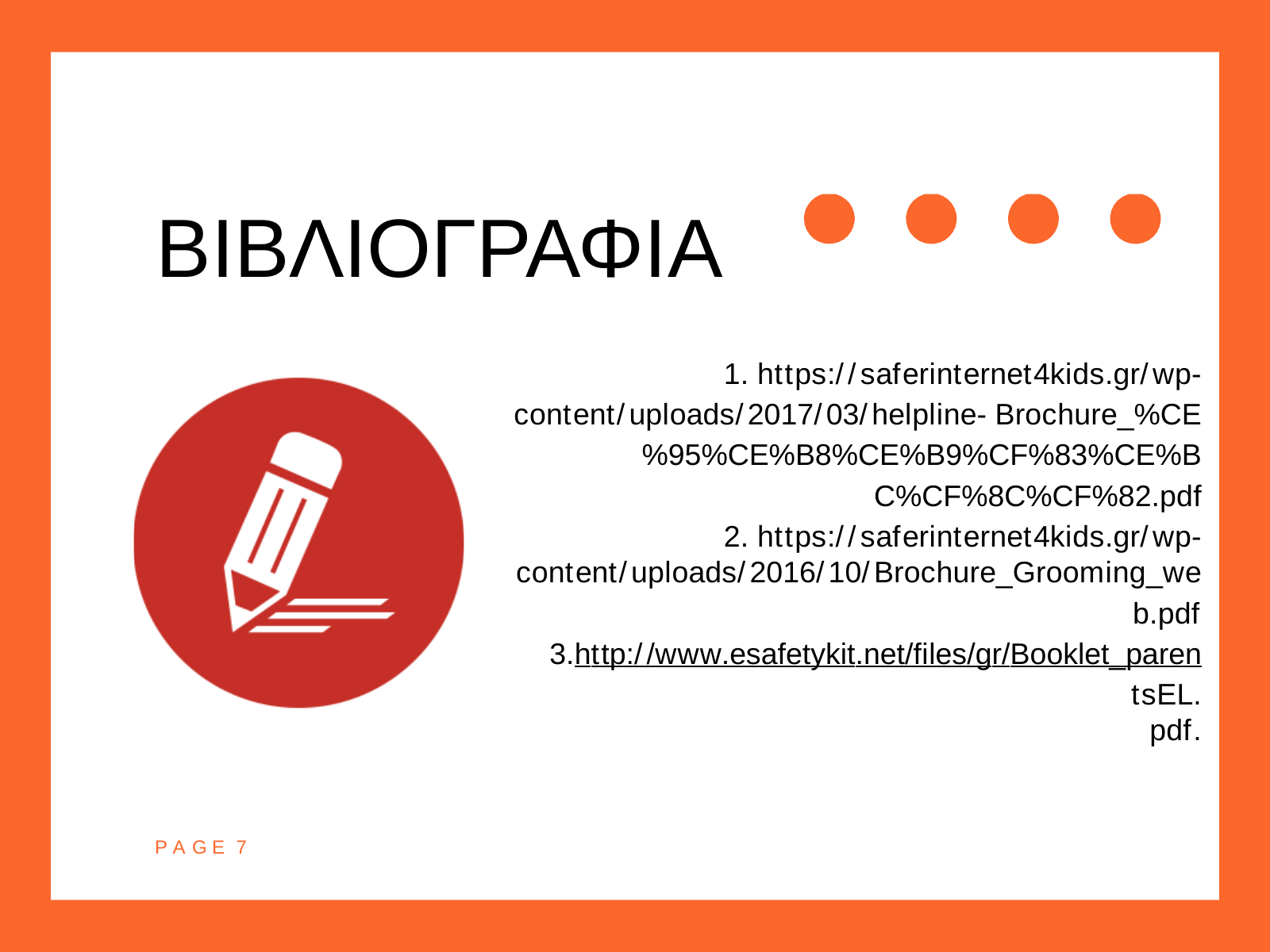

ΒΙΒΛΙΟΓΡΑΦΙΑ
1. https://saferinternet4kids.gr/wp- content/uploads/2017/03/helpline- Brochure_%CE%95%CE%B8%CE%B9%CF%83%CE%B
C%CF%8C%CF%82.pdf
2. https://saferinternet4kids.gr/wp- content/uploads/2016/10/Brochure_Grooming_we
b.pdf 3.http://www.esafetykit.net/files/gr/Booklet_paren
tsEL.pdf.

PAGE 7